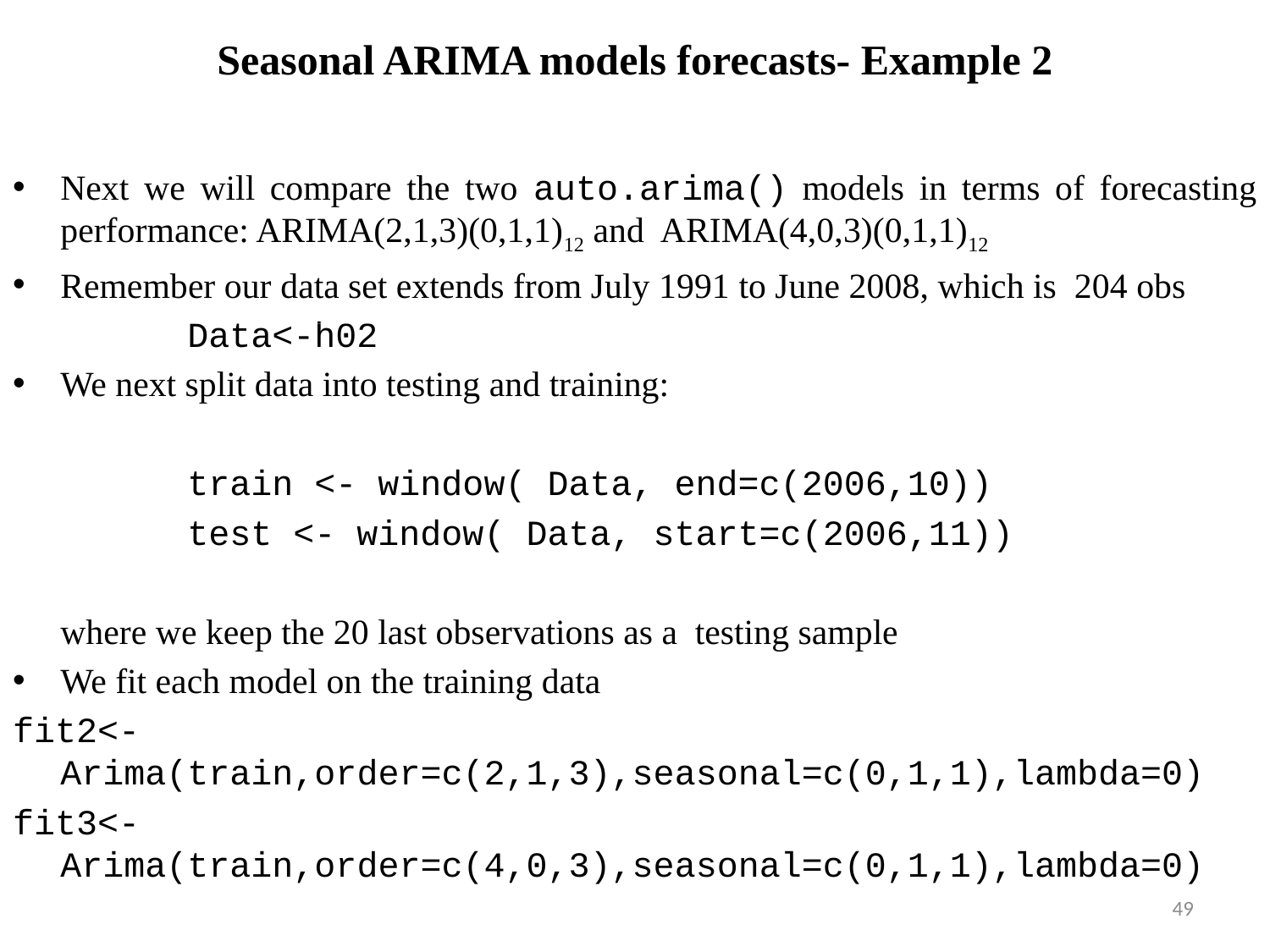

# Seasonal ARIMA models forecasts- Example 2
Next we will compare the two auto.arima() models in terms of forecasting performance: ARIMA(2,1,3)(0,1,1)12 and  ARIMA(4,0,3)(0,1,1)12
Remember our data set extends from July 1991 to June 2008, which is  204 obs
		Data<-h02
We next split data into testing and training:

		train <- window( Data, end=c(2006,10))
		test <- window( Data, start=c(2006,11))

	where we keep the 20 last observations as a  testing sample
We fit each model on the training data
fit2<-Arima(train,order=c(2,1,3),seasonal=c(0,1,1),lambda=0)
fit3<-Arima(train,order=c(4,0,3),seasonal=c(0,1,1),lambda=0)

49